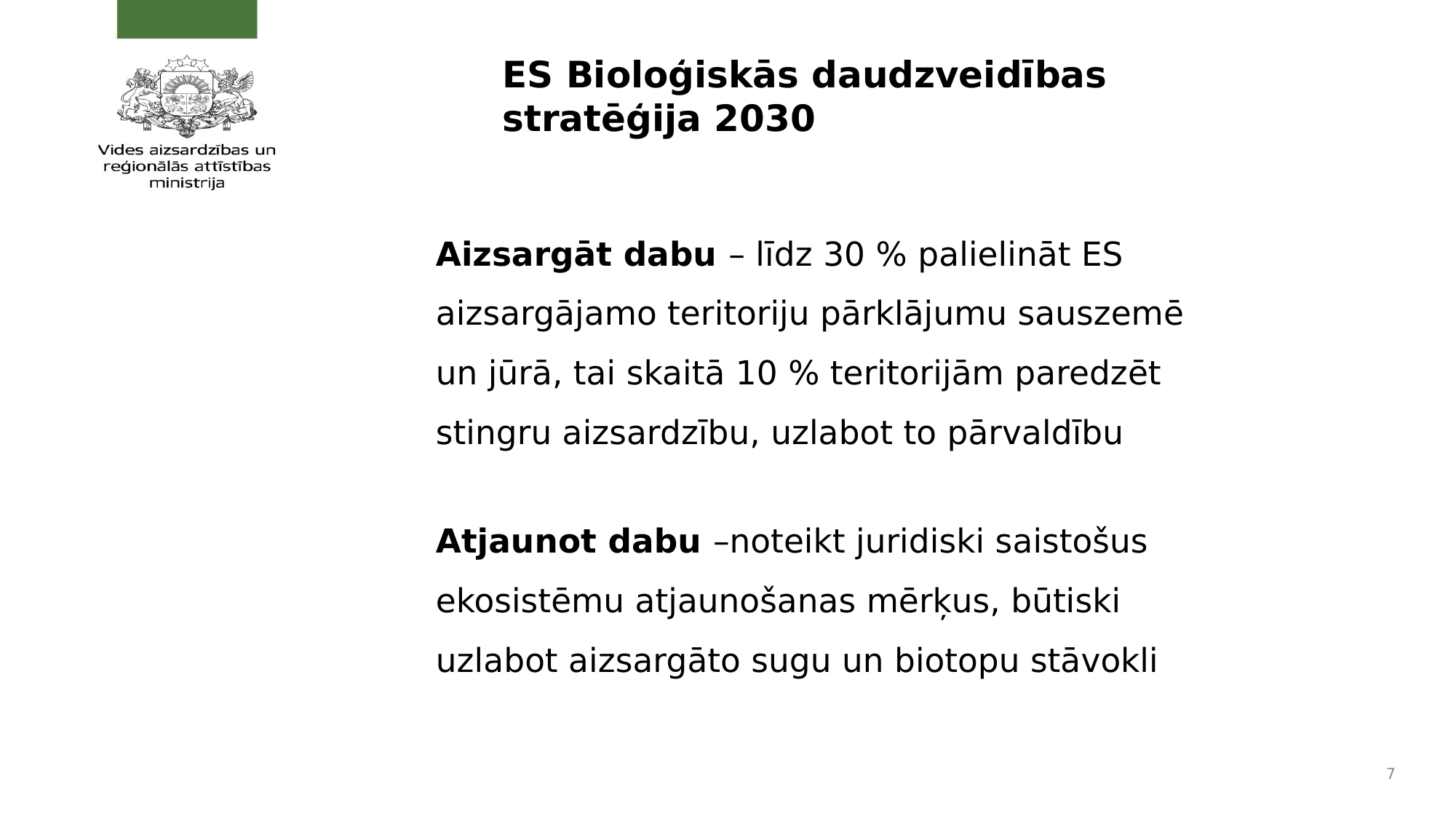

# ES Bioloģiskās daudzveidības stratēģija 2030

Aizsargāt dabu – līdz 30 % palielināt ES aizsargājamo teritoriju pārklājumu sauszemē un jūrā, tai skaitā 10 % teritorijām paredzēt stingru aizsardzību, uzlabot to pārvaldību

Atjaunot dabu –noteikt juridiski saistošus ekosistēmu atjaunošanas mērķus, būtiski uzlabot aizsargāto sugu un biotopu stāvokli

7